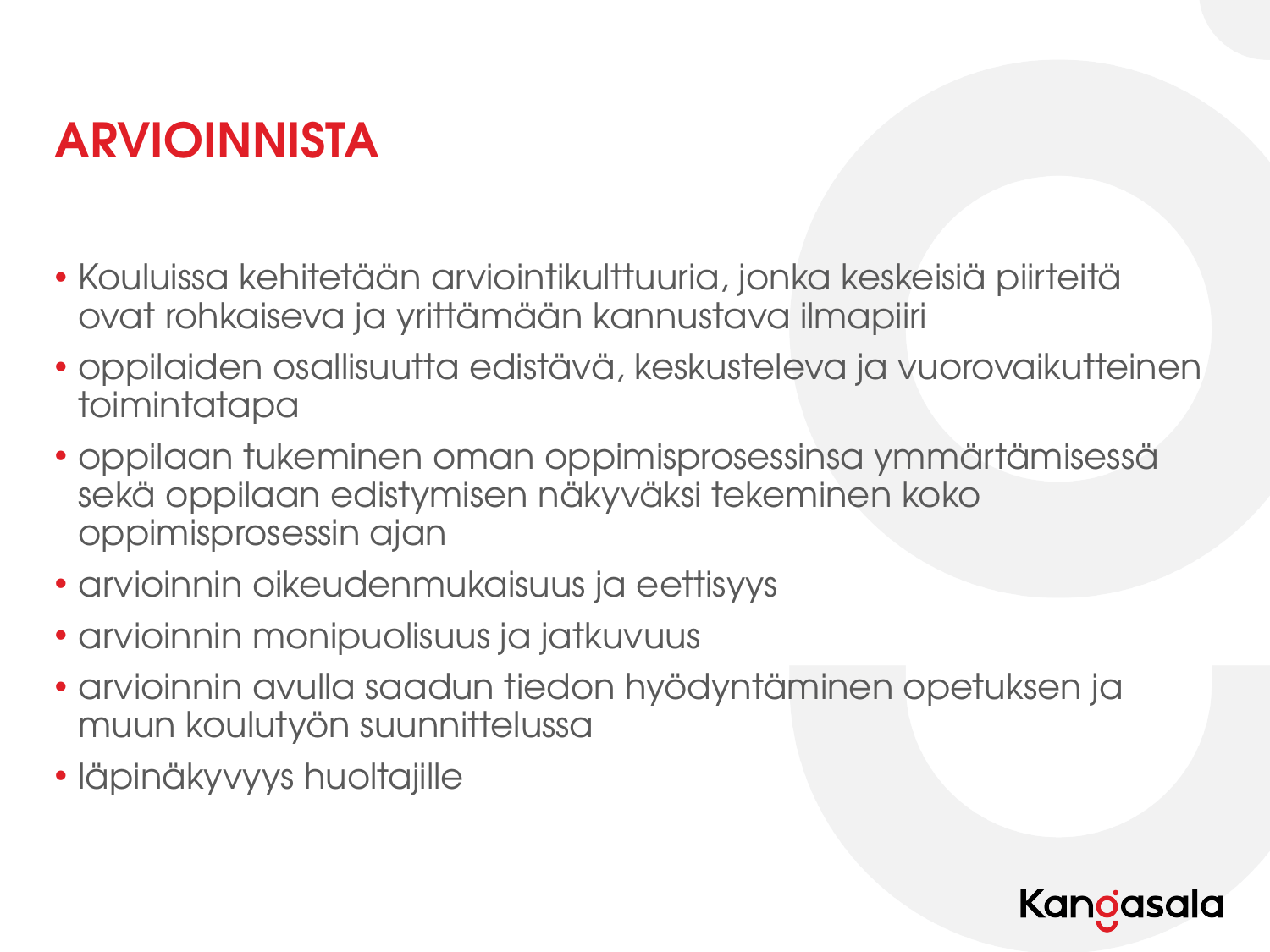

# ARVIOINNISTA
Kouluissa kehitetään arviointikulttuuria, jonka keskeisiä piirteitä ovat rohkaiseva ja yrittämään kannustava ilmapiiri
oppilaiden osallisuutta edistävä, keskusteleva ja vuorovaikutteinen toimintatapa
oppilaan tukeminen oman oppimisprosessinsa ymmärtämisessä sekä oppilaan edistymisen näkyväksi tekeminen koko oppimisprosessin ajan
arvioinnin oikeudenmukaisuus ja eettisyys
arvioinnin monipuolisuus ja jatkuvuus
arvioinnin avulla saadun tiedon hyödyntäminen opetuksen ja muun koulutyön suunnittelussa
läpinäkyvyys huoltajille